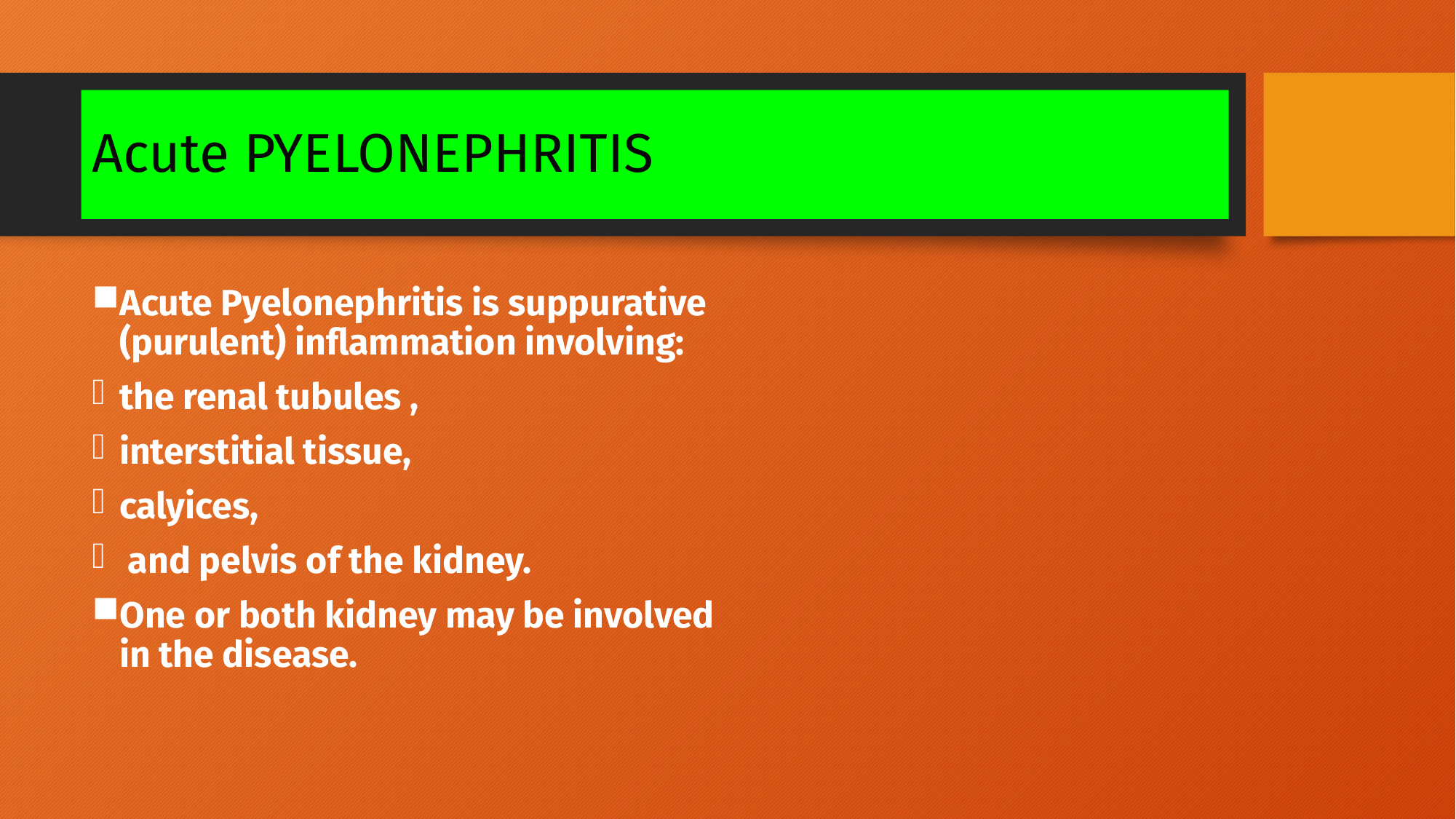

# Acute PYELONEPHRITIS
Acute Pyelonephritis is suppurative (purulent) inflammation involving:
the renal tubules ,
interstitial tissue,
calyices,
 and pelvis of the kidney.
One or both kidney may be involved in the disease.